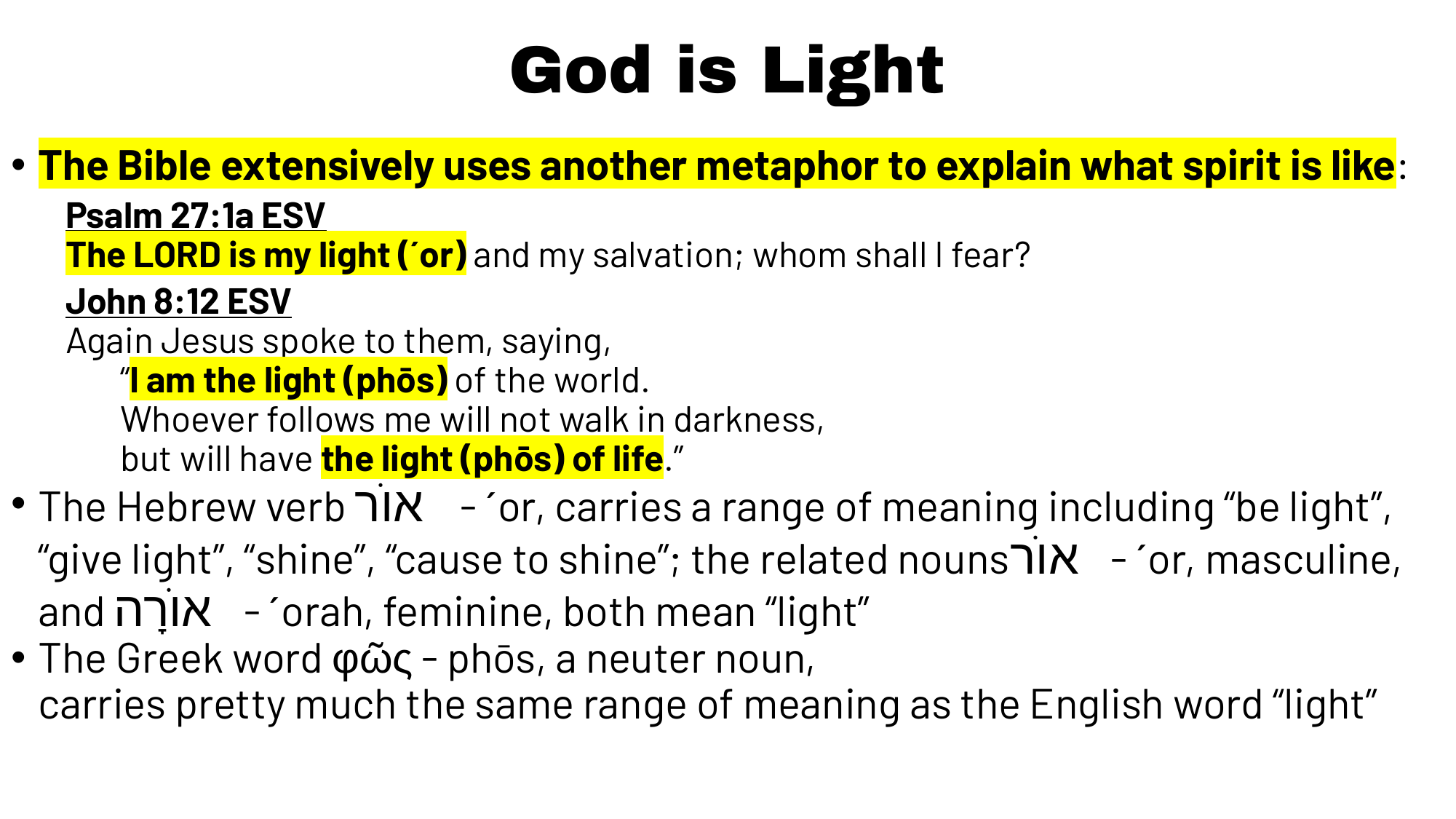

# God is Light
The Bible extensively uses another metaphor to explain what spirit is like:
Psalm 27:1a ESV
The LORD is my light (´or) and my salvation; whom shall I fear?
John 8:12 ESV
Again Jesus spoke to them, saying,
“I am the light (phōs) of the world.
Whoever follows me will not walk in darkness,
but will have the light (phōs) of life.”
The Hebrew verb אוֺר   - ´or, carries a range of meaning including “be light”,
“give light”, “shine”, “cause to shine”; the related nounsאוֺר   - ´or, masculine,
and אוֺרָה   - ´orah, feminine, both mean “light”
The Greek word φῶς - phōs, a neuter noun,
carries pretty much the same range of meaning as the English word “light”